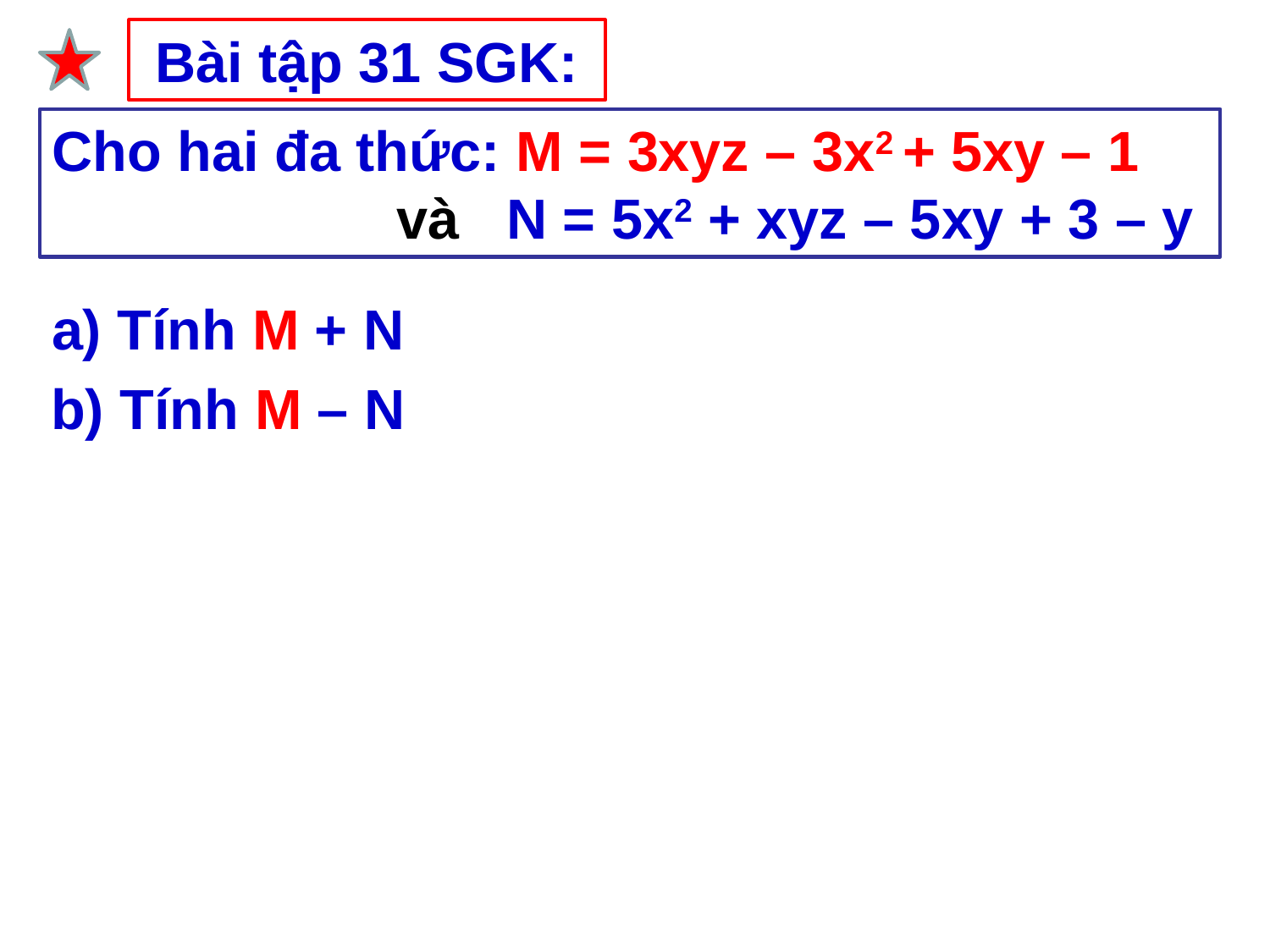

Bài tập 31 SGK:

Cho hai đa thức: M = 3xyz – 3x2 + 5xy – 1
                      và   N = 5x2 + xyz – 5xy + 3 – y
a) Tính M + N
b) Tính M – N